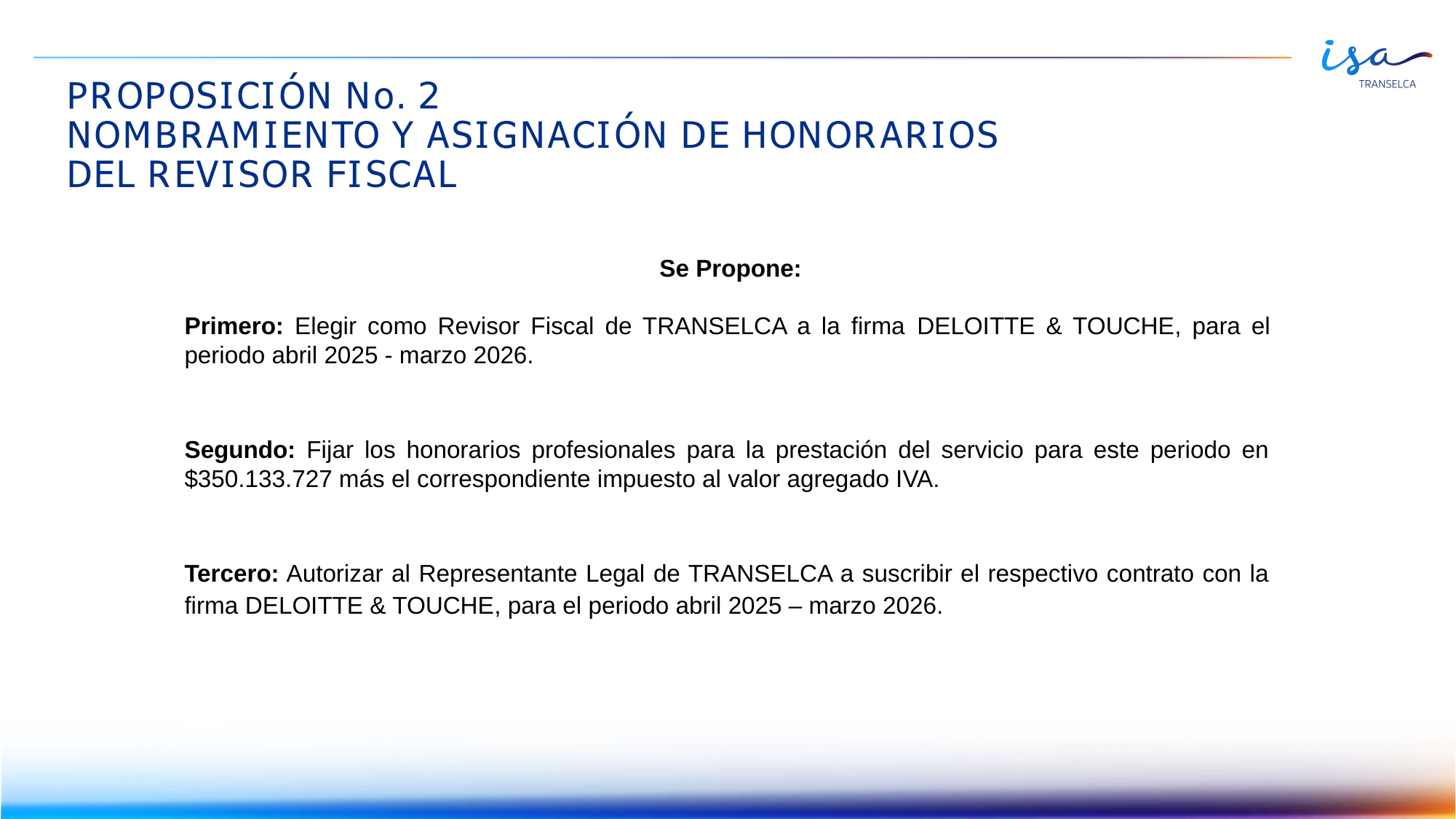

# PROPOSICIÓN No. 2  NOMBRAMIENTO Y ASIGNACIÓN DE HONORARIOS DEL REVISOR FISCAL
 Se Propone:

Primero: Elegir como Revisor Fiscal de TRANSELCA a la firma DELOITTE & TOUCHE, para el periodo abril 2025 - marzo 2026.

Segundo: Fijar los honorarios profesionales para la prestación del servicio para este periodo en $350.133.727 más el correspondiente impuesto al valor agregado IVA.

Tercero: Autorizar al Representante Legal de TRANSELCA a suscribir el respectivo contrato con la firma DELOITTE & TOUCHE, para el periodo abril 2025 – marzo 2026.